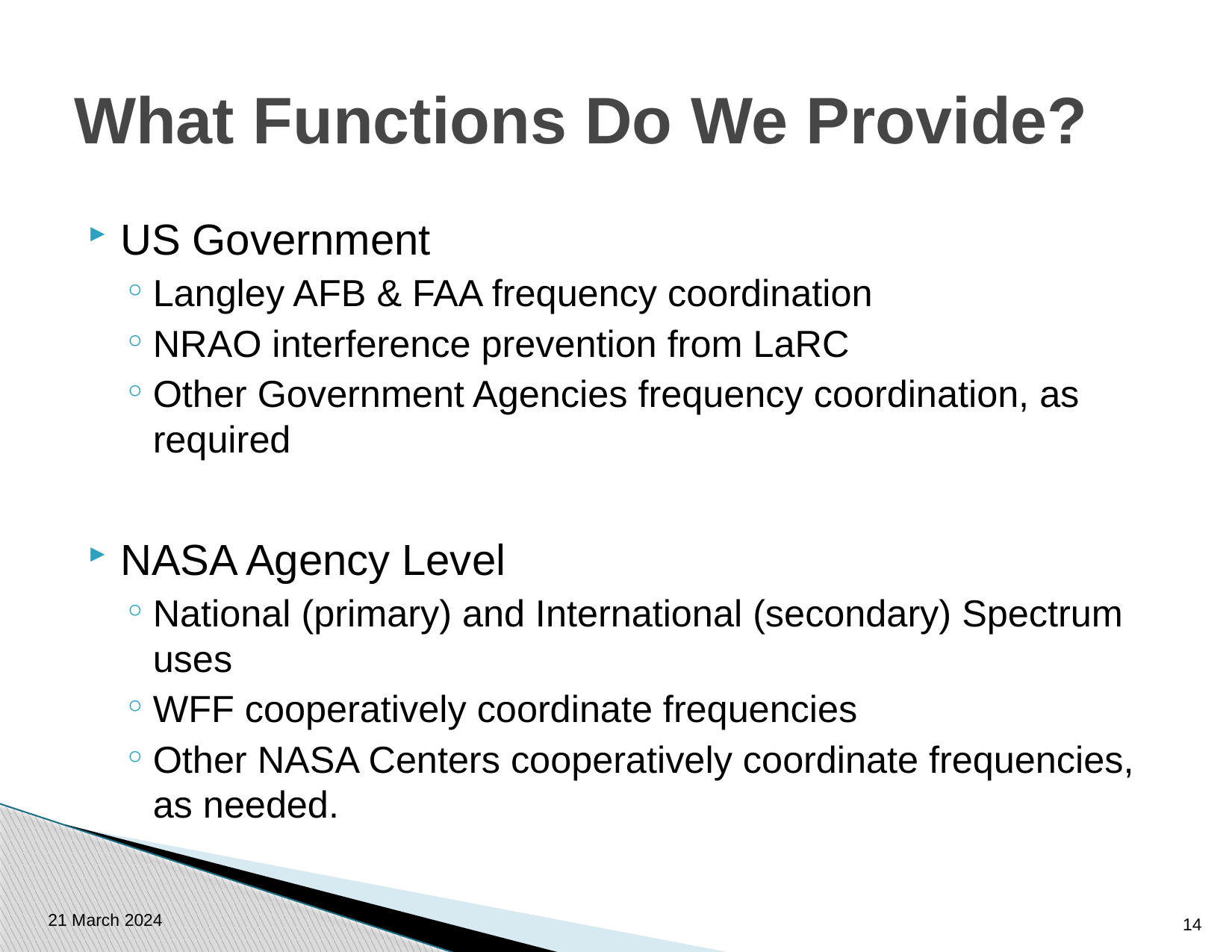

# What Functions Do We Provide?
US Government
Langley AFB & FAA frequency coordination
NRAO interference prevention from LaRC
Other Government Agencies frequency coordination, as required

NASA Agency Level
National (primary) and International (secondary) Spectrum uses
WFF cooperatively coordinate frequencies
Other NASA Centers cooperatively coordinate frequencies, as needed.

21 March 2024
14